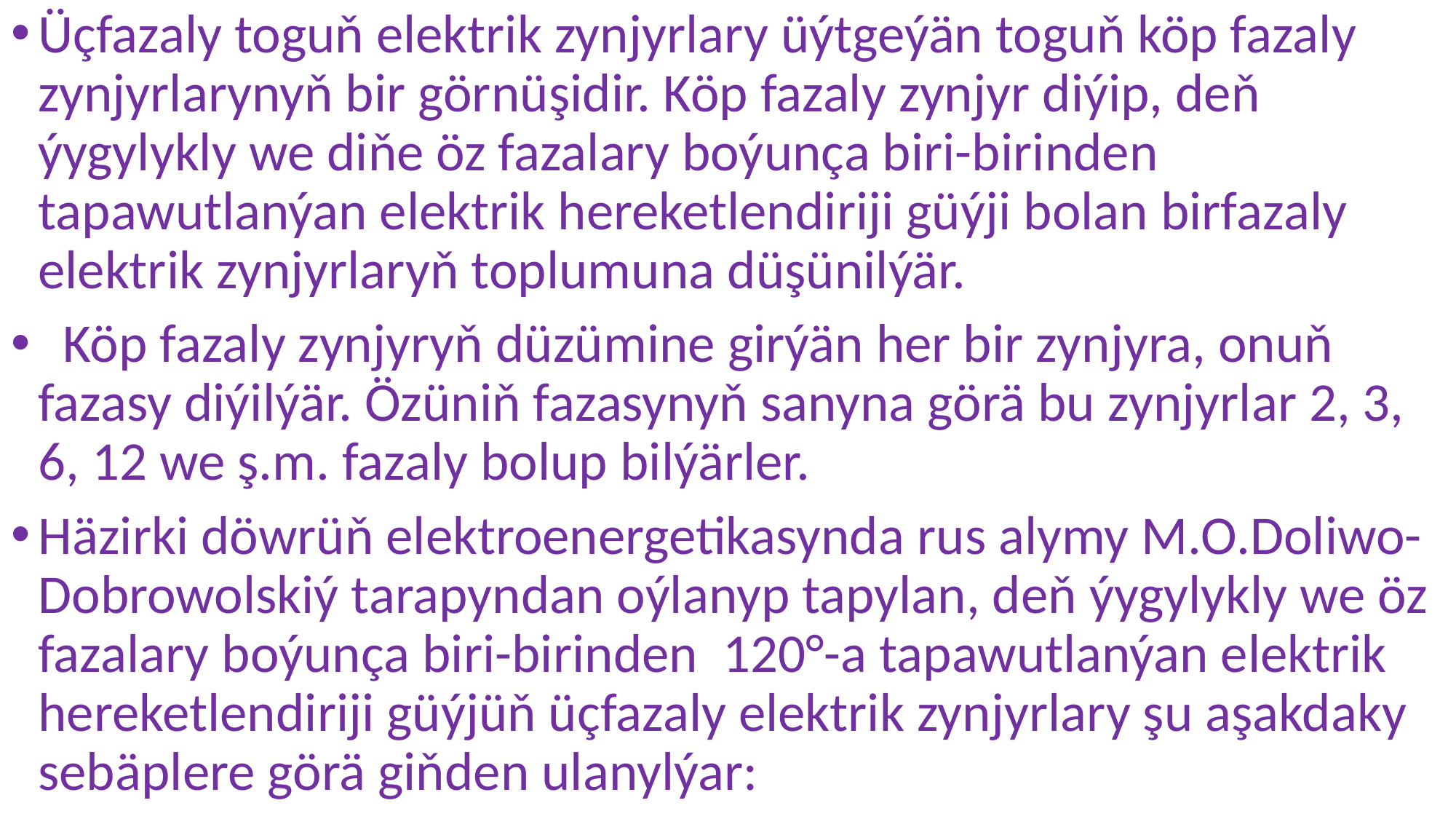

Üçfazaly toguň elektrik zynjyrlary üýtgeýän toguň köp fazaly zynjyrlarynyň bir görnüşidir. Köp fazaly zynjyr diýip, deň ýygylykly we diňe öz fazalary boýunça biri-birinden tapawutlanýan elektrik hereketlendiriji güýji bolan birfazaly elektrik zynjyrlaryň toplumuna düşünilýär.
  Köp fazaly zynjyryň düzümine girýän her bir zynjyra, onuň fazasy diýilýär. Özüniň fazasynyň sanyna görä bu zynjyrlar 2, 3, 6, 12 we ş.m. fazaly bolup bilýärler.
Häzirki döwrüň elektroenergetikasynda rus alymy M.O.Doliwo-Dobrowolskiý tarapyndan oýlanyp tapylan, deň ýygylykly we öz fazalary boýunça biri-birinden  120°-a tapawutlanýan elektrik hereketlendiriji güýjüň üçfazaly elektrik zynjyrlary şu aşakdaky sebäplere görä giňden ulanylýar: